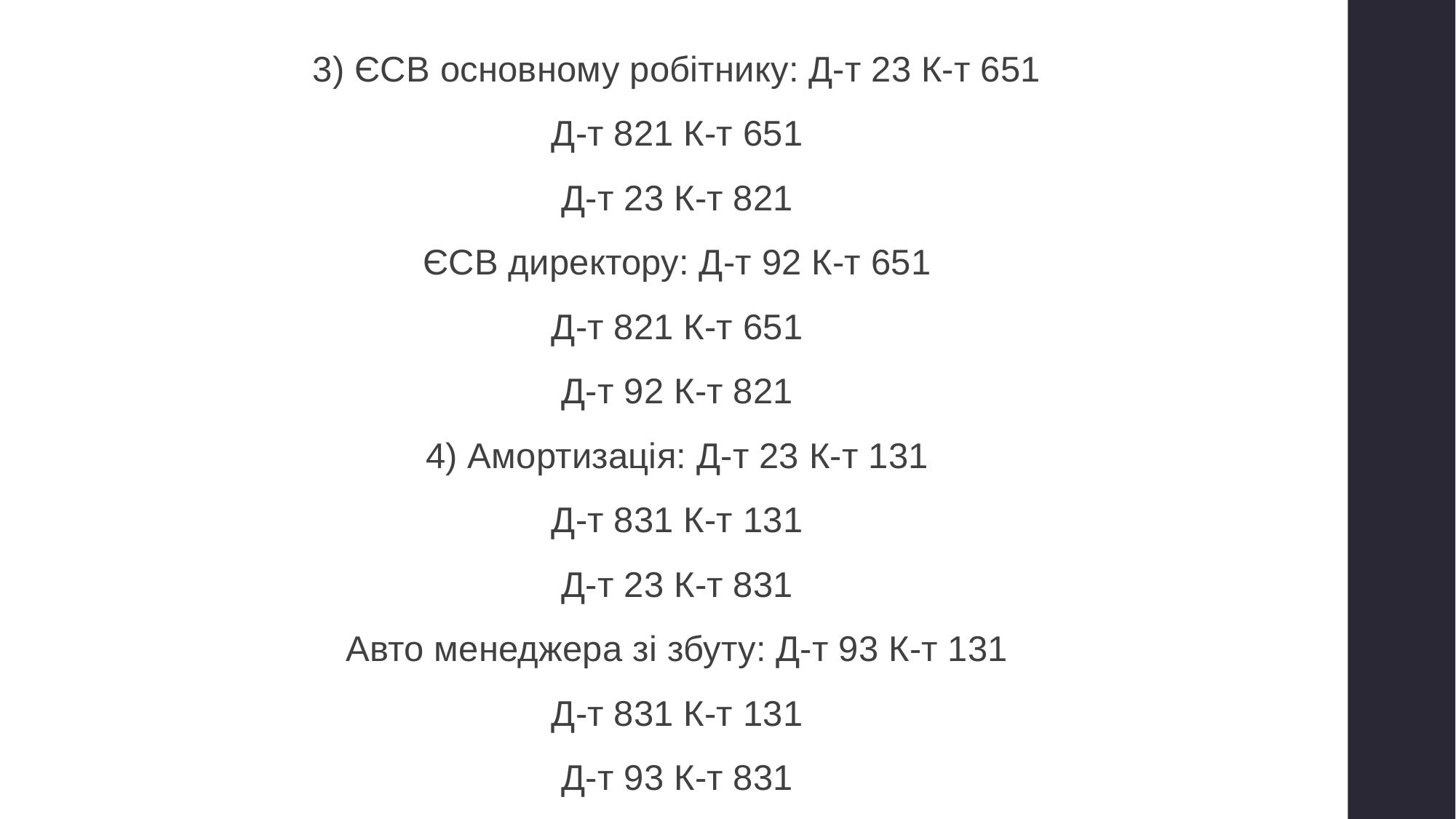

3) ЄСВ основному робітнику: Д-т 23 К-т 651
Д-т 821 К-т 651
Д-т 23 К-т 821
ЄСВ директору: Д-т 92 К-т 651
Д-т 821 К-т 651
Д-т 92 К-т 821
4) Амортизація: Д-т 23 К-т 131
Д-т 831 К-т 131
Д-т 23 К-т 831
Авто менеджера зі збуту: Д-т 93 К-т 131
Д-т 831 К-т 131
Д-т 93 К-т 831

#